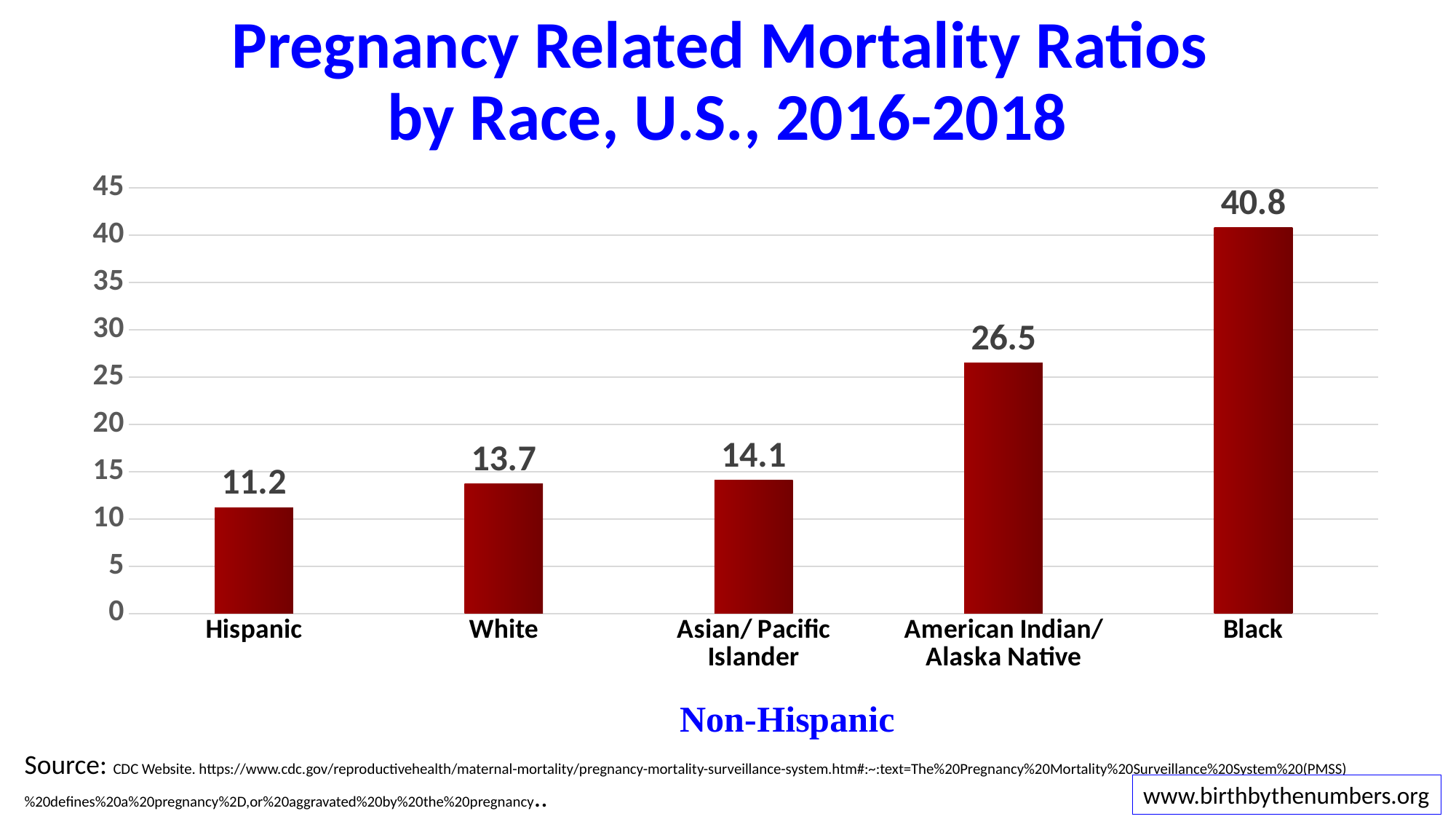

# Pregnancy Related Mortality Ratios by Race, U.S., 2016-2018

### Chart

| Category | Series 1 |
|---|---|
| Hispanic | 11.2 |
| White | 13.7 |
| Asian/ Pacific Islander | 14.1 |
| American Indian/ Alaska Native | 26.5 |
| Black | 40.8 |
Source: CDC Website. https://www.cdc.gov/reproductivehealth/maternal-mortality/pregnancy-mortality-surveillance-system.htm#:~:text=The%20Pregnancy%20Mortality%20Surveillance%20System%20(PMSS)%20defines%20a%20pregnancy%2D,or%20aggravated%20by%20the%20pregnancy..
www.birthbythenumbers.org